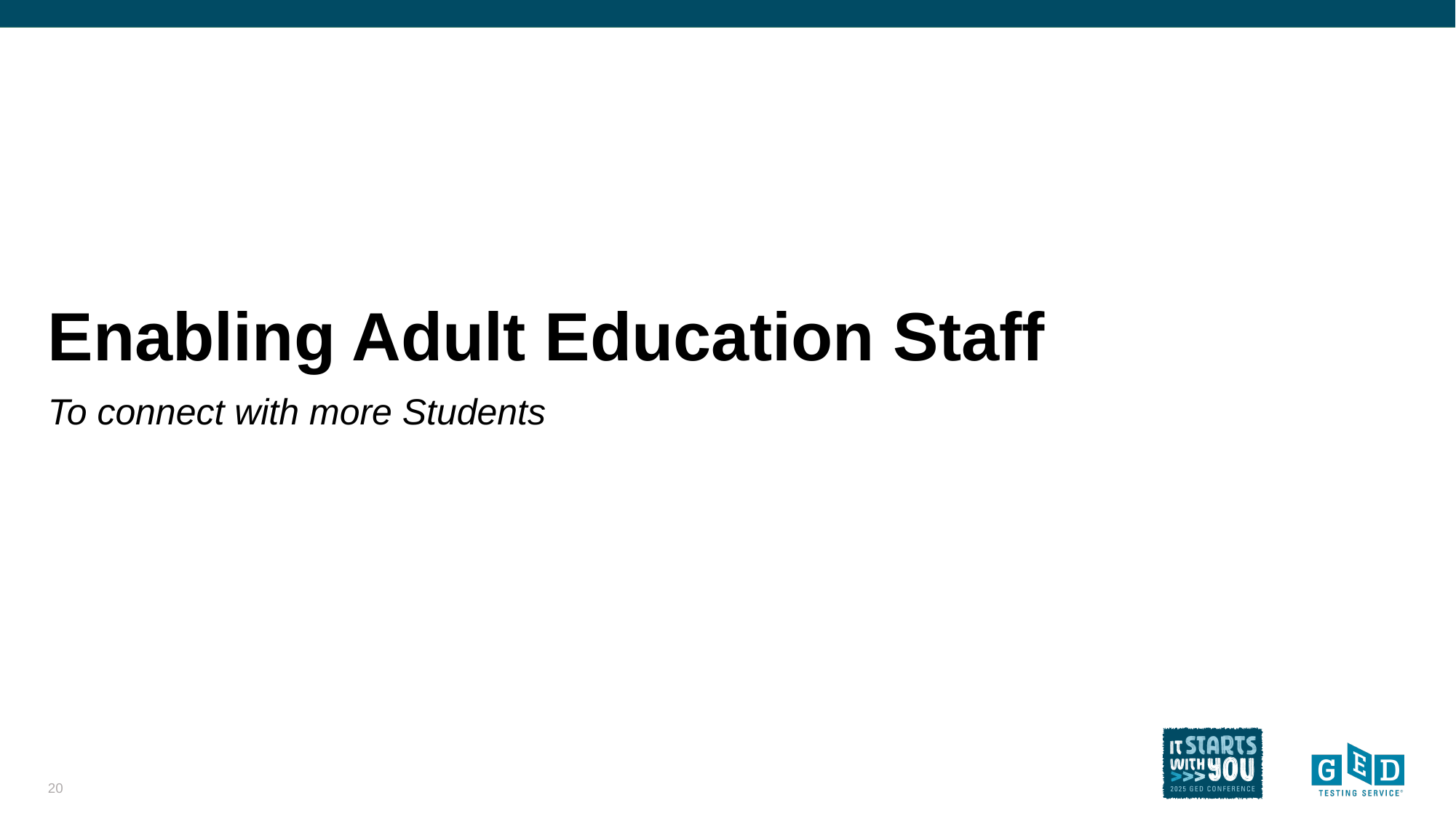

# Enabling Adult Education Staff
To connect with more Students
20